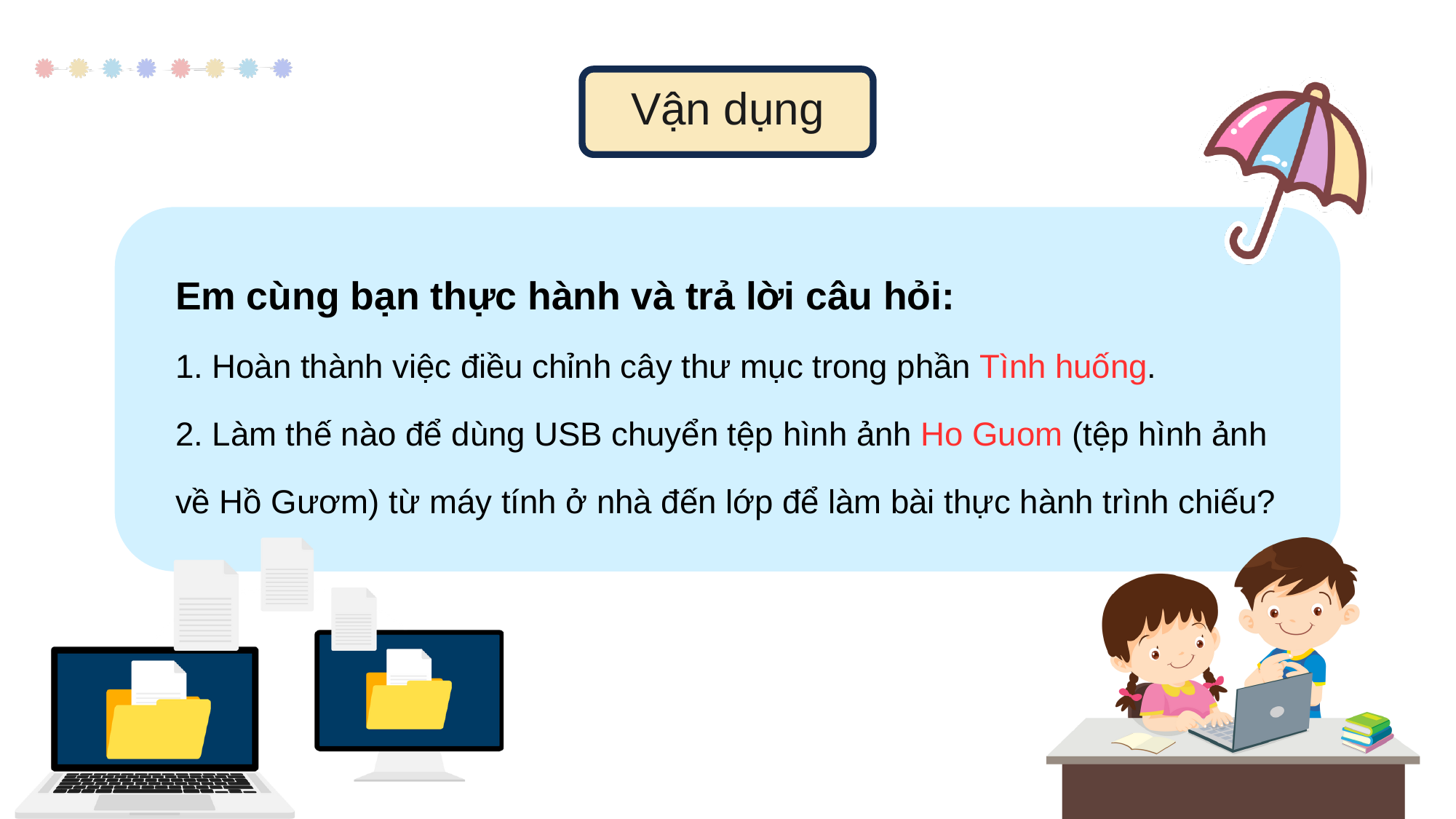

Vận dụng

Em cùng bạn thực hành và trả lời câu hỏi:
1. Hoàn thành việc điều chỉnh cây thư mục trong phần Tình huống.
2. Làm thế nào để dùng USB chuyển tệp hình ảnh Ho Guom (tệp hình ảnh về Hồ Gươm) từ máy tính ở nhà đến lớp để làm bài thực hành trình chiếu?